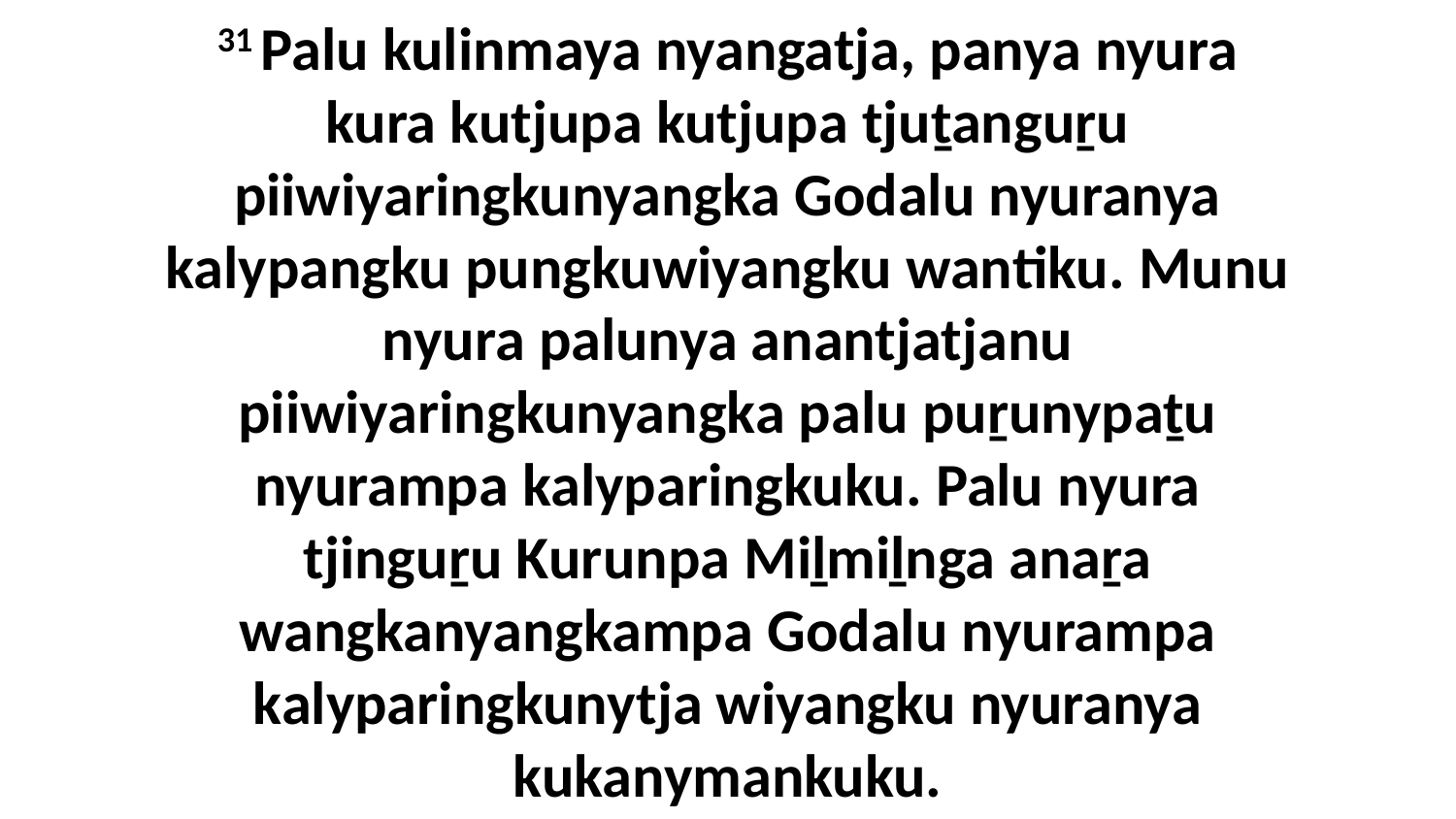

31 Palu kulinmaya nyangatja, panya nyura kura kutjupa kutjupa tjuṯanguṟu piiwiyaringkunyangka Godalu nyuranya kalypangku pungkuwiyangku wantiku. Munu nyura palunya anantjatjanu piiwiyaringkunyangka palu puṟunypaṯu nyurampa kalyparingkuku. Palu nyura tjinguṟu Kurunpa Miḻmiḻnga anaṟa wangkanyangkampa Godalu nyurampa kalyparingkunytja wiyangku nyuranya kukanymankuku.